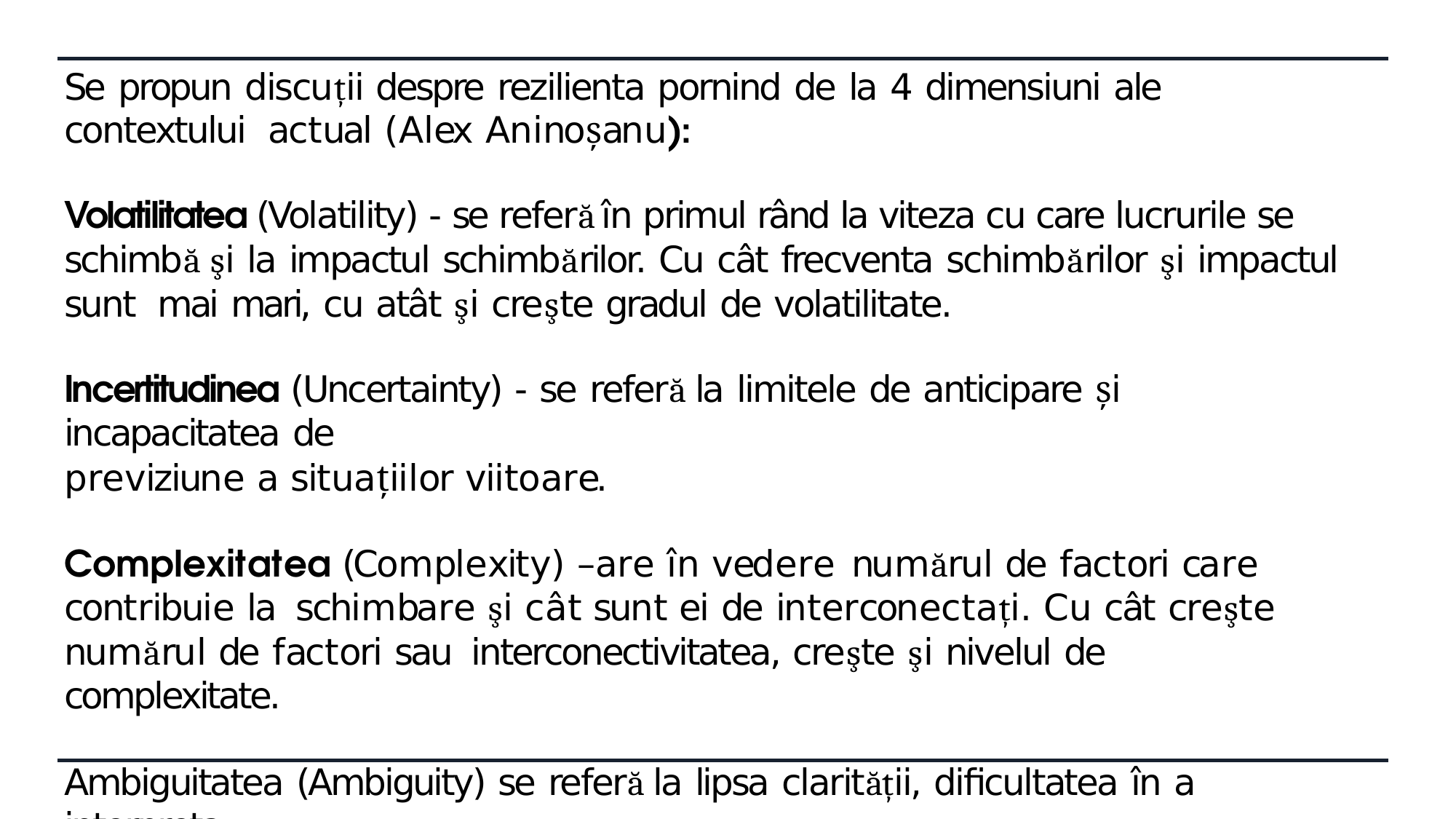

Se propun discuţii despre rezilienta pornind de la 4 dimensiuni ale contextului  actual (Alex Aninoșanu):

Volatilitatea (Volatility) - se referă în primul rând la viteza cu care lucrurile se  schimbă şi la impactul schimbărilor. Cu cât frecventa schimbărilor şi impactul sunt  mai mari, cu atât şi creşte gradul de volatilitate.

Incertitudinea (Uncertainty) - se referă la limitele de anticipare și incapacitatea de
previziune a situațiilor viitoare.

Complexitatea (Complexity) –are în vedere numărul de factori care contribuie la  schimbare şi cât sunt ei de interconectaţi. Cu cât creşte numărul de factori sau  interconectivitatea, creşte şi nivelul de complexitate.

Ambiguitatea (Ambiguity) se referă la lipsa clarităţii, dificultatea în a interpreta
realitatea.